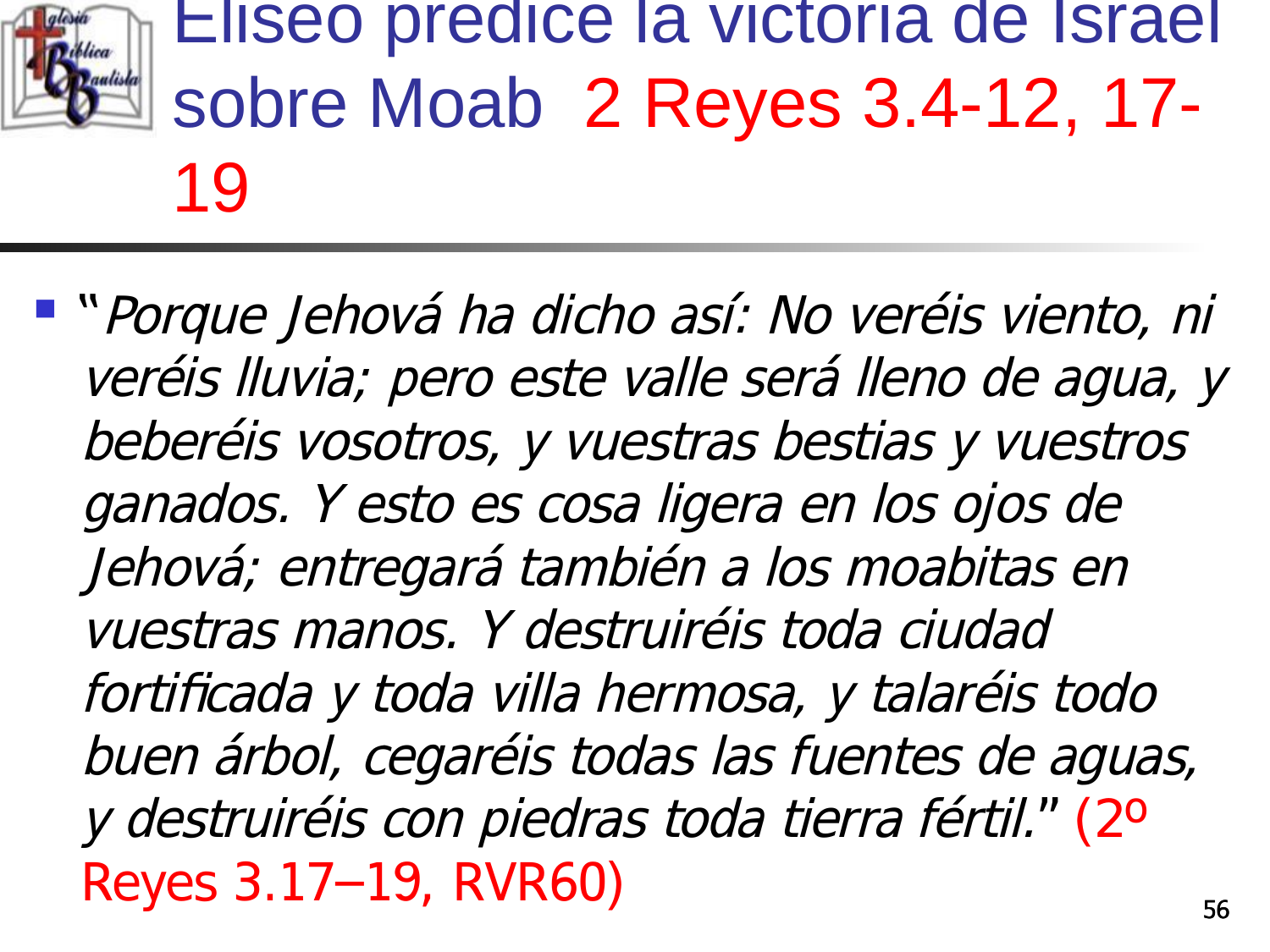

# Eliseo predice la victoria de Israel sobre Moab  2 Reyes 3.4-12, 17-19
“Porque Jehová ha dicho así: No veréis viento, ni veréis lluvia; pero este valle será lleno de agua, y beberéis vosotros, y vuestras bestias y vuestros ganados. Y esto es cosa ligera en los ojos de Jehová; entregará también a los moabitas en vuestras manos. Y destruiréis toda ciudad fortificada y toda villa hermosa, y talaréis todo buen árbol, cegaréis todas las fuentes de aguas, y destruiréis con piedras toda tierra fértil.” (2º Reyes 3.17–19, RVR60)

56
56